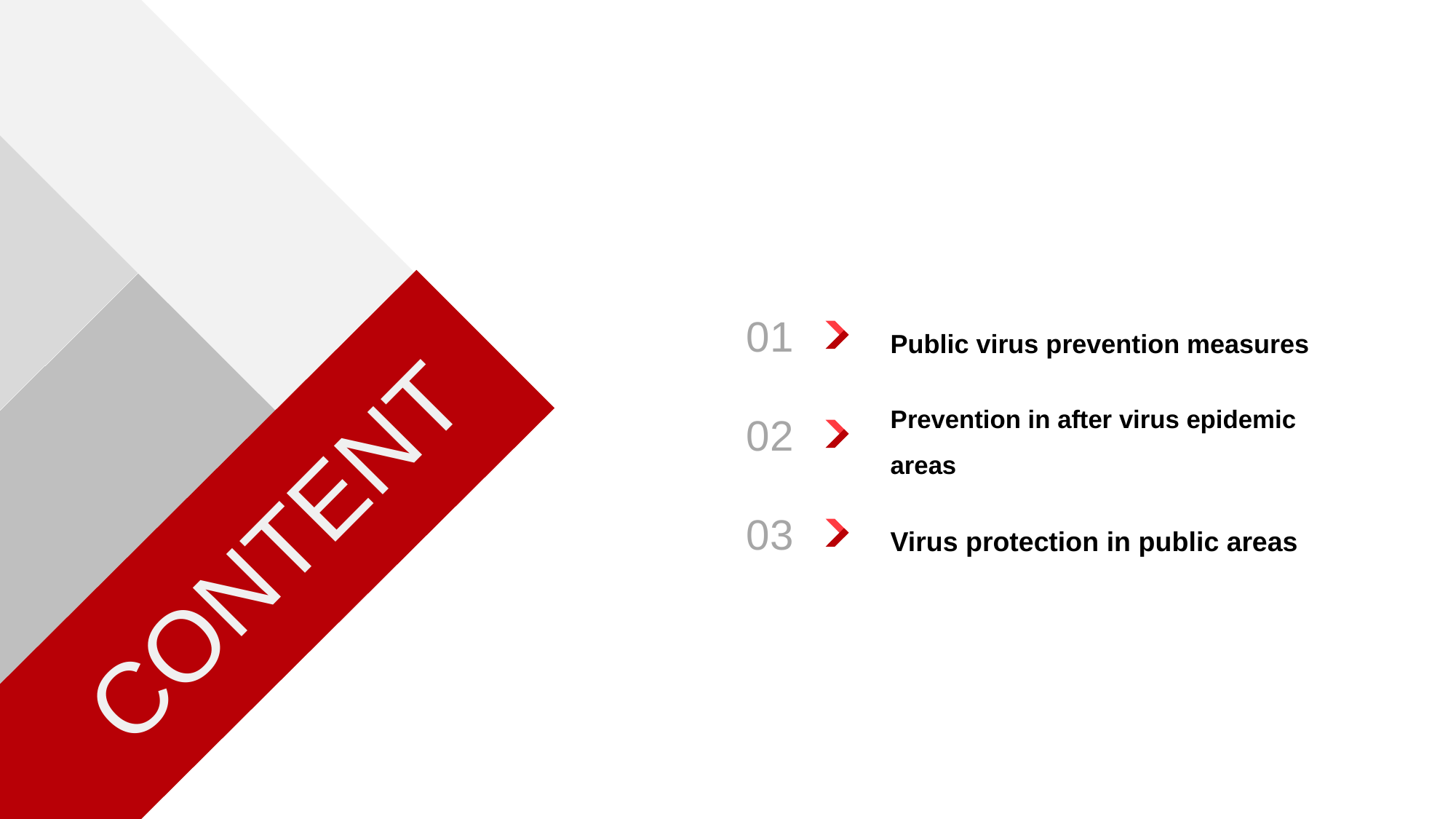

CO NTENT
Public virus prevention measures
0 1

Prevention in after virus epidemic areas
0 2

Virus protection in public areas
0 3